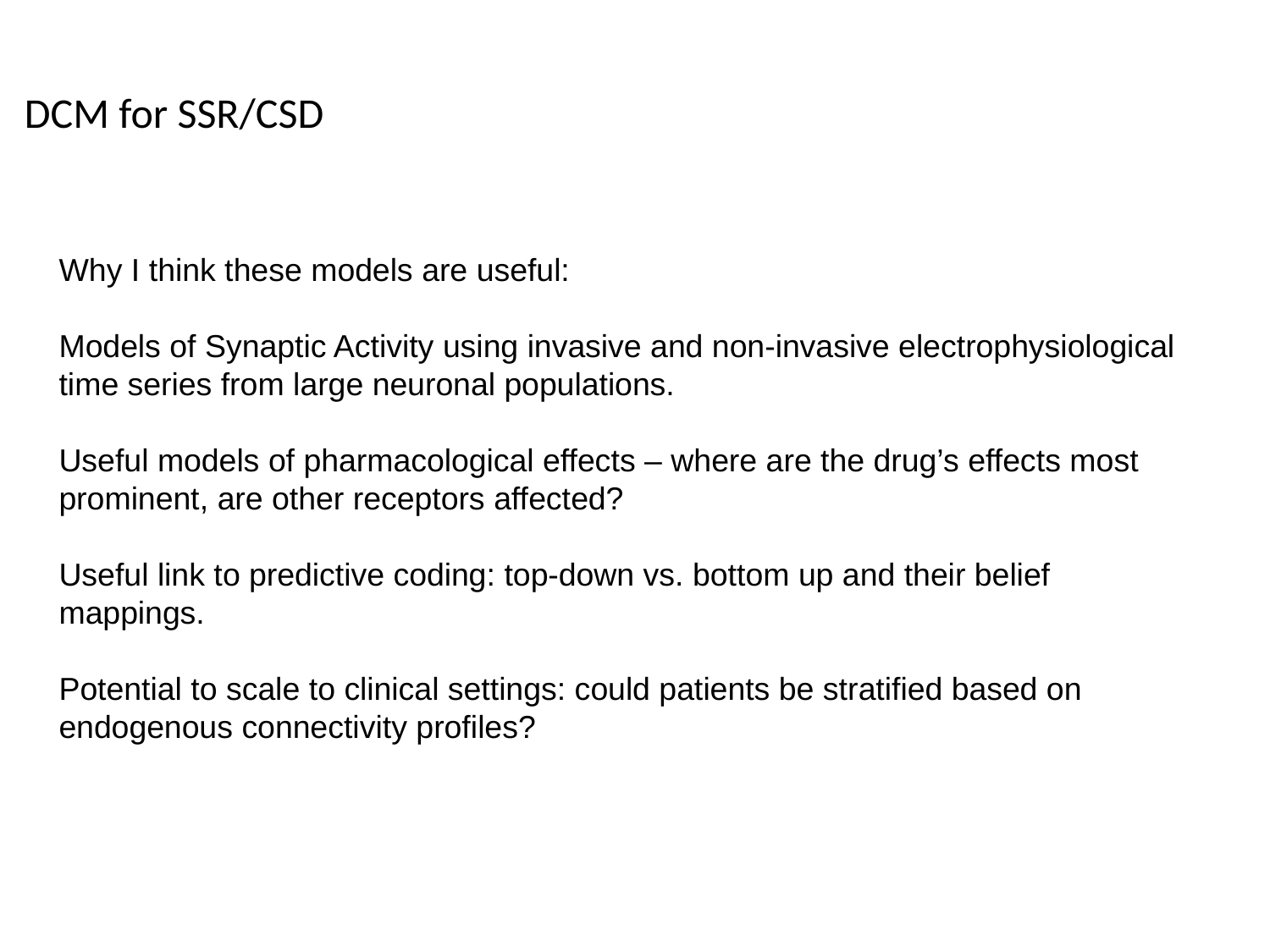

# DCM for SSR/CSD
Why I think these models are useful:

Models of Synaptic Activity using invasive and non-invasive electrophysiological time series from large neuronal populations.

Useful models of pharmacological effects – where are the drug’s effects most prominent, are other receptors affected?

Useful link to predictive coding: top-down vs. bottom up and their belief mappings.

Potential to scale to clinical settings: could patients be stratified based on endogenous connectivity profiles?